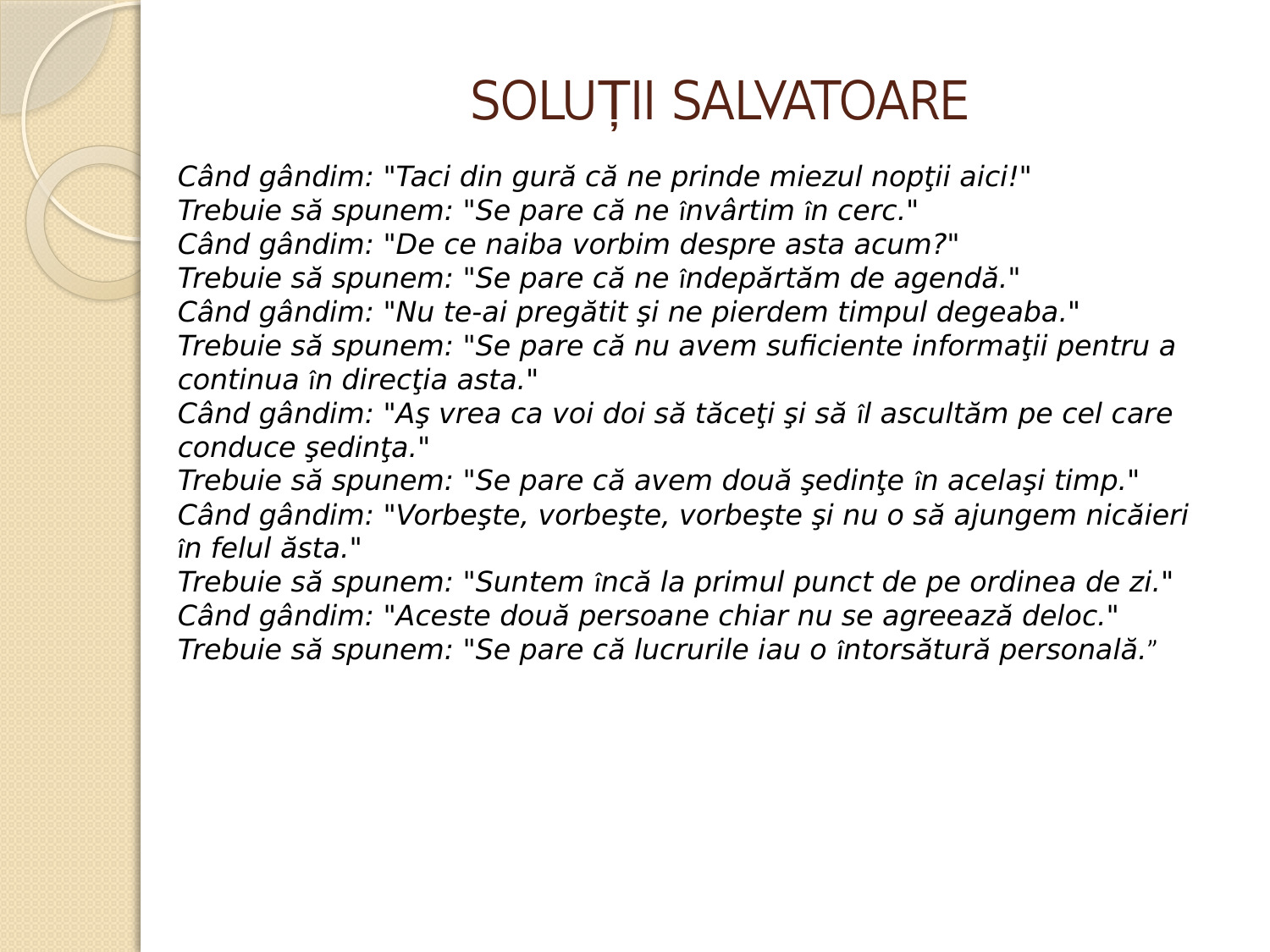

# SOLUȚII SALVATOARE
Când gândim: "Taci din gură că ne prinde miezul nopţii aici!"
Trebuie să spunem: "Se pare că ne învârtim în cerc."
Când gândim: "De ce naiba vorbim despre asta acum?"
Trebuie să spunem: "Se pare că ne îndepărtăm de agendă."
Când gândim: "Nu te-ai pregătit şi ne pierdem timpul degeaba."
Trebuie să spunem: "Se pare că nu avem suficiente informaţii pentru a continua în direcţia asta."
Când gândim: "Aş vrea ca voi doi să tăceţi şi să îl ascultăm pe cel care conduce şedinţa."
Trebuie să spunem: "Se pare că avem două şedinţe în acelaşi timp."
Când gândim: "Vorbeşte, vorbeşte, vorbeşte şi nu o să ajungem nicăieri în felul ăsta."
Trebuie să spunem: "Suntem încă la primul punct de pe ordinea de zi."
Când gândim: "Aceste două persoane chiar nu se agreează deloc."
Trebuie să spunem: "Se pare că lucrurile iau o întorsătură personală.”